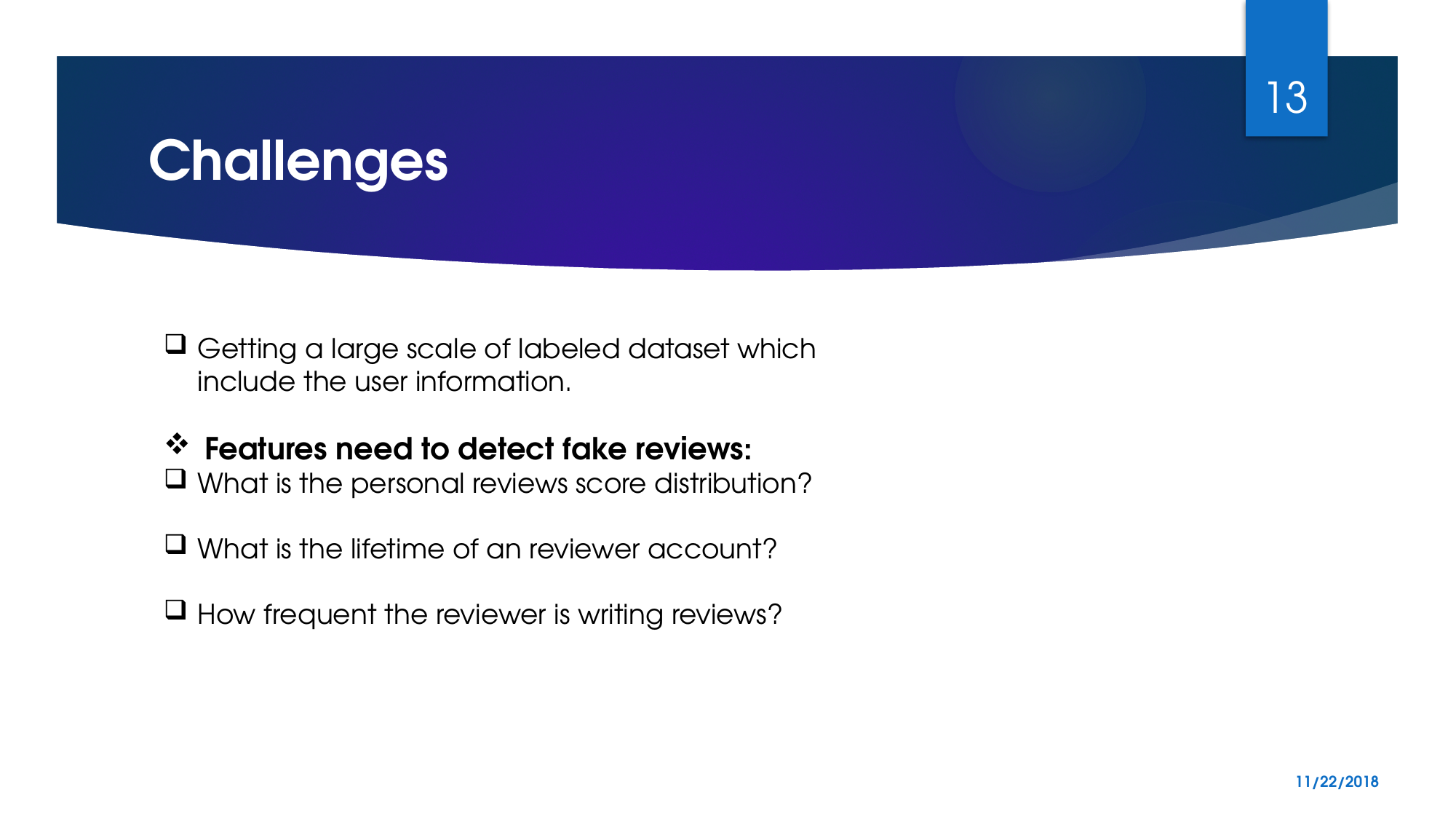

13
# Challenges
Getting a large scale of labeled dataset which include the user information.

Features need to detect fake reviews:
What is the personal reviews score distribution?

What is the lifetime of an reviewer account?

How frequent the reviewer is writing reviews?

11/22/2018